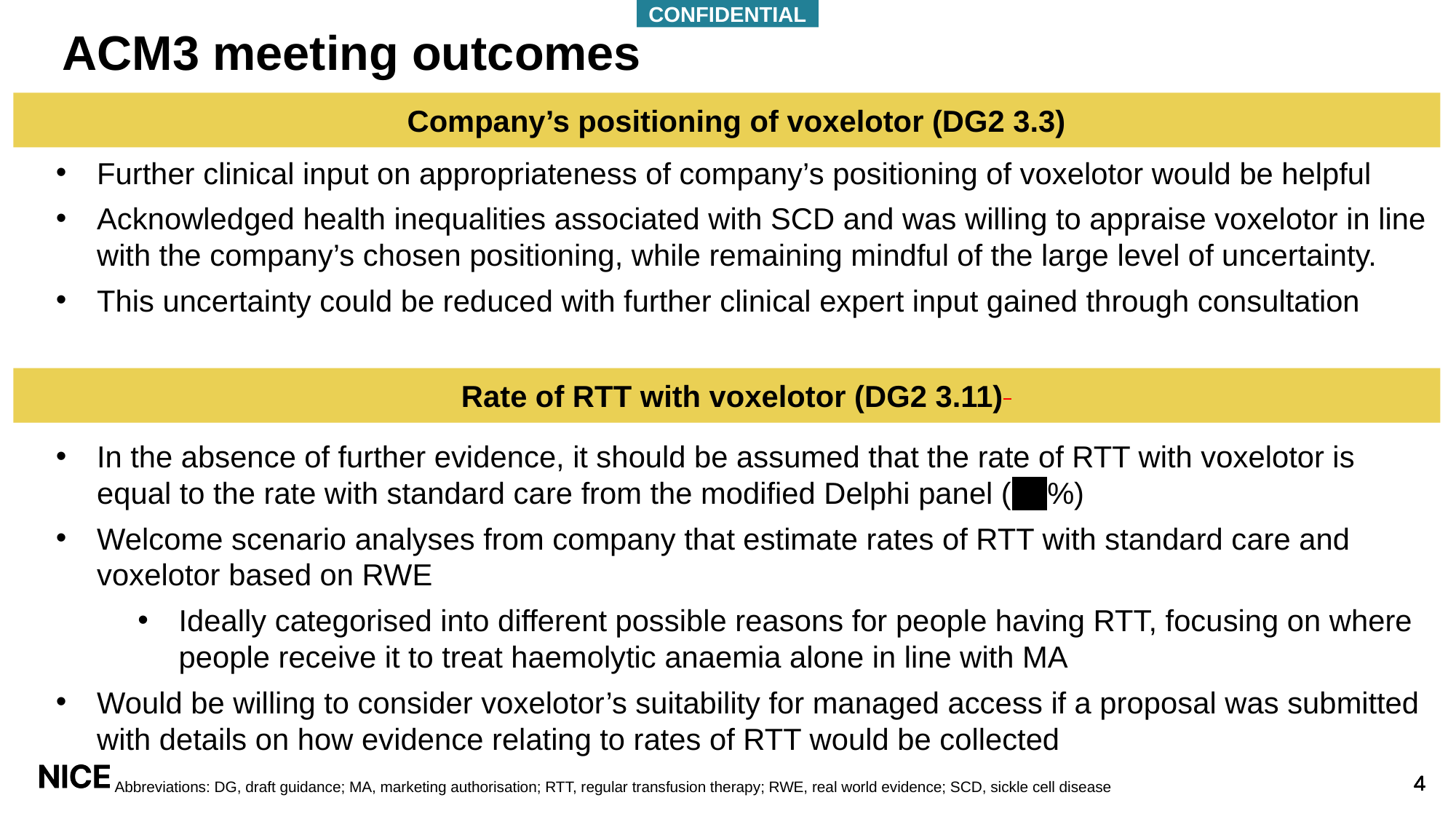

CONFIDENTIAL
# ACM3 meeting outcomes
Company’s positioning of voxelotor (DG2 3.3)
Further clinical input on appropriateness of company’s positioning of voxelotor would be helpful
Acknowledged health inequalities associated with SCD and was willing to appraise voxelotor in line with the company’s chosen positioning, while remaining mindful of the large level of uncertainty.
This uncertainty could be reduced with further clinical expert input gained through consultation
Rate of RTT with voxelotor (DG2 3.11)
In the absence of further evidence, it should be assumed that the rate of RTT with voxelotor is equal to the rate with standard care from the modified Delphi panel (***%)
Welcome scenario analyses from company that estimate rates of RTT with standard care and voxelotor based on RWE
Ideally categorised into different possible reasons for people having RTT, focusing on where people receive it to treat haemolytic anaemia alone in line with MA
Would be willing to consider voxelotor’s suitability for managed access if a proposal was submitted with details on how evidence relating to rates of RTT would be collected
Abbreviations: DG, draft guidance; MA, marketing authorisation; RTT, regular transfusion therapy; RWE, real world evidence; SCD, sickle cell disease